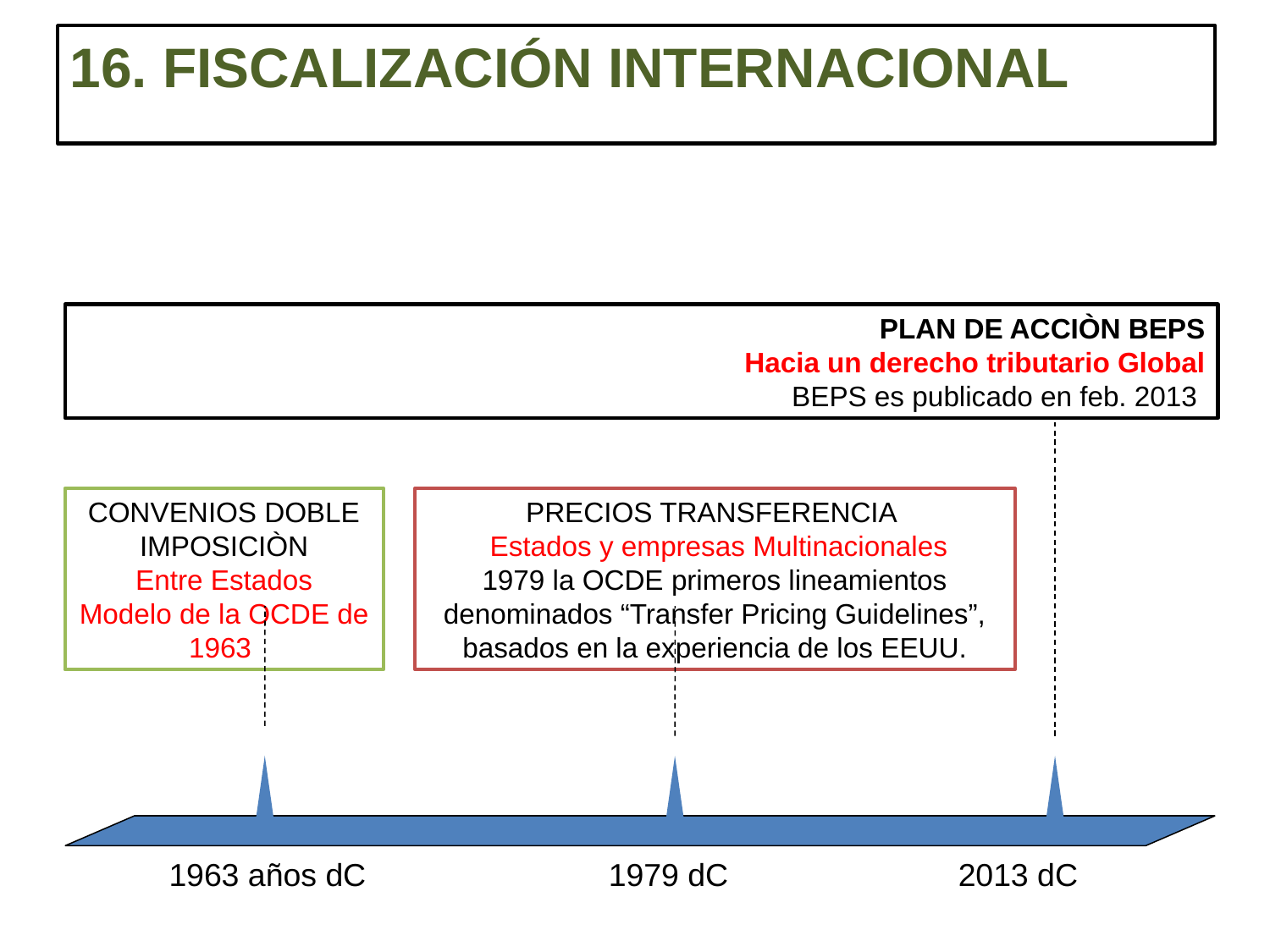

16. FISCALIZACIÓN INTERNACIONAL
PLAN DE ACCIÒN BEPS
Hacia un derecho tributario Global
BEPS es publicado en feb. 2013

CONVENIOS DOBLE
IMPOSICIÒN
Entre Estados
Modelo de la OCDE de 1963
PRECIOS TRANSFERENCIA
 Estados y empresas Multinacionales
1979 la OCDE primeros lineamientos denominados “Transfer Pricing Guidelines”, basados en la experiencia de los EEUU.

1963 años dC
1979 dC
2013 dC